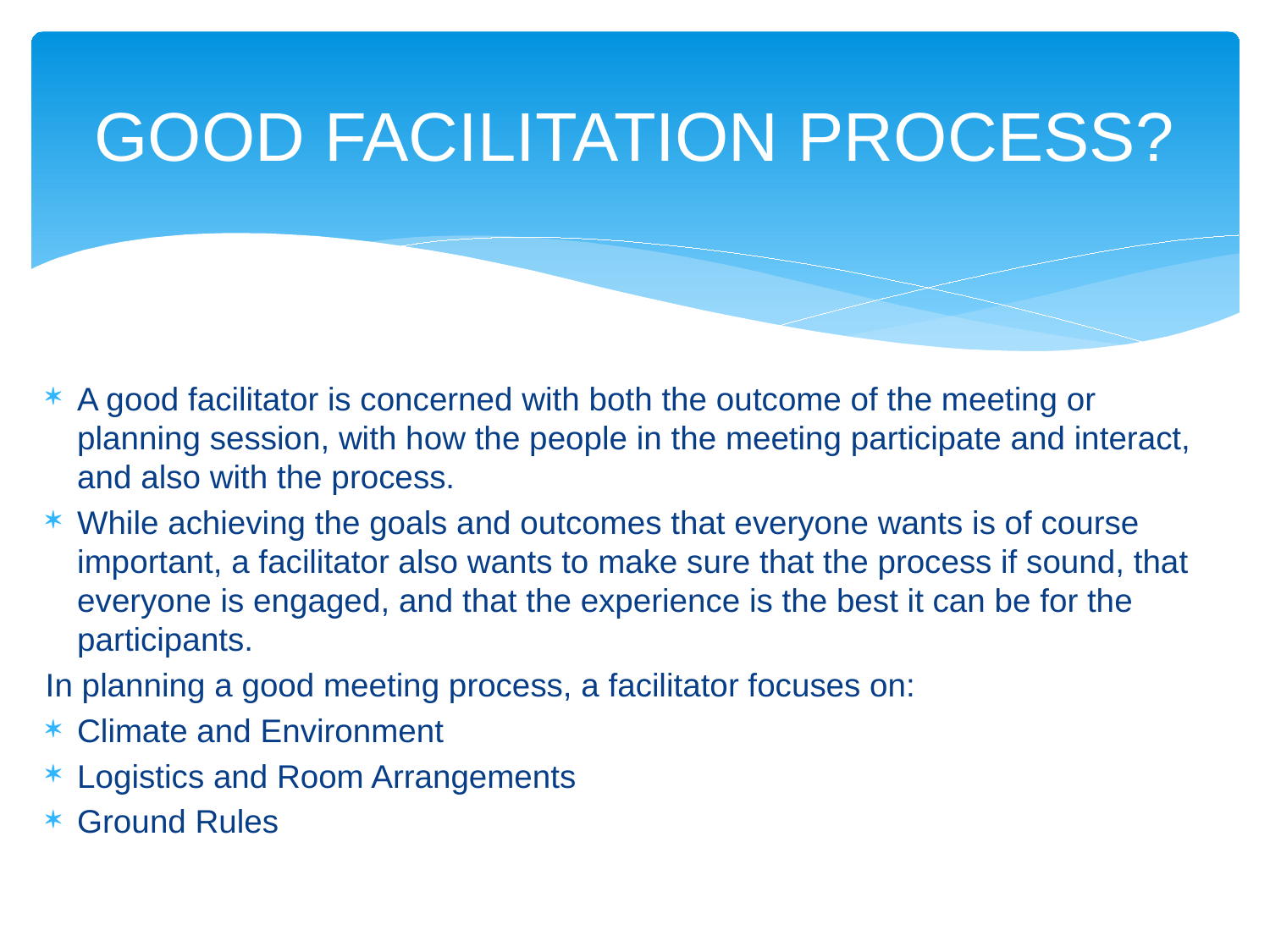

# GOOD FACILITATION PROCESS?
A good facilitator is concerned with both the outcome of the meeting or planning session, with how the people in the meeting participate and interact, and also with the process.
While achieving the goals and outcomes that everyone wants is of course important, a facilitator also wants to make sure that the process if sound, that everyone is engaged, and that the experience is the best it can be for the participants.
In planning a good meeting process, a facilitator focuses on:
Climate and Environment
Logistics and Room Arrangements
Ground Rules